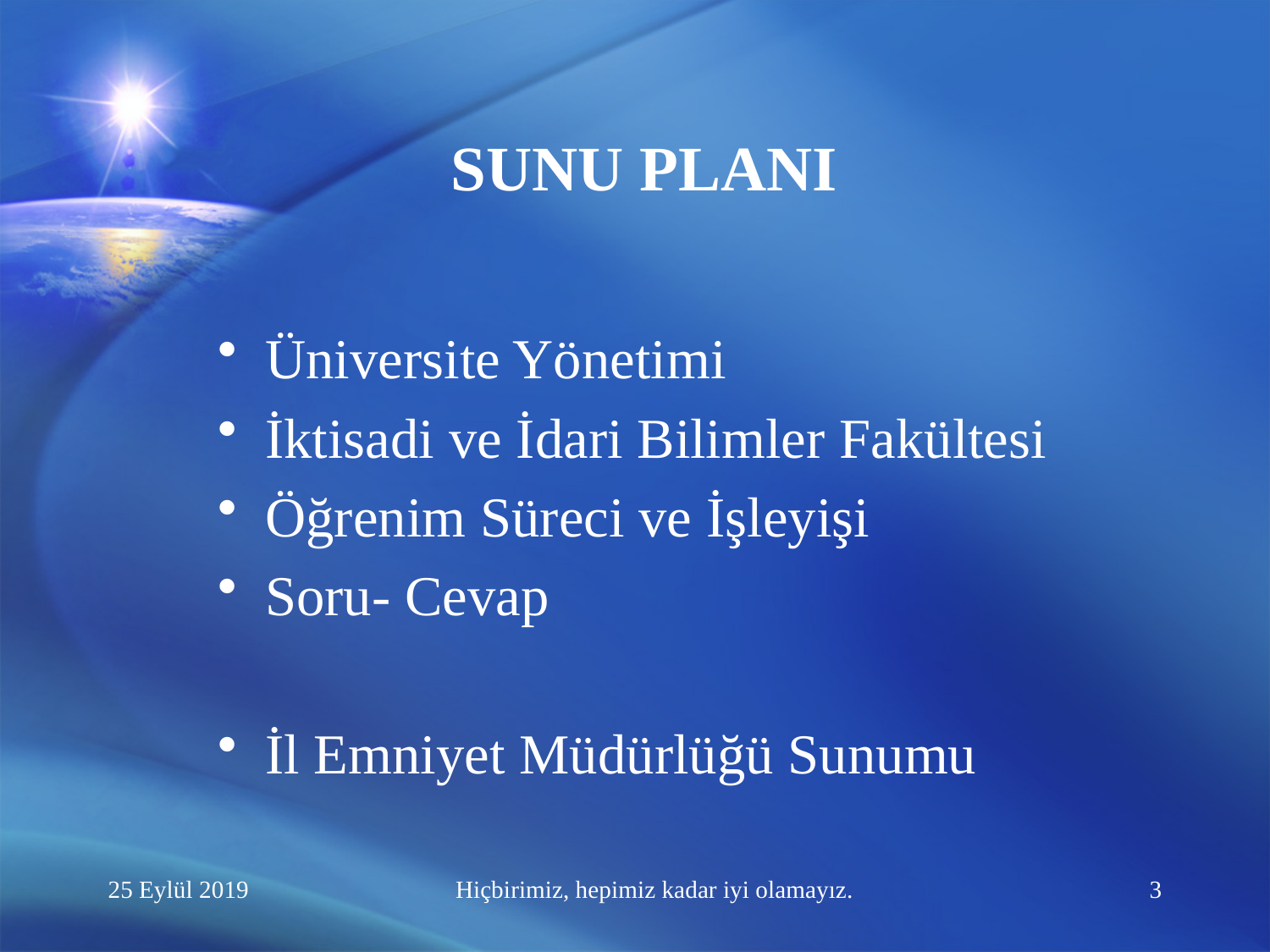

# SUNU PLANI
Üniversite Yönetimi
İktisadi ve İdari Bilimler Fakültesi
Öğrenim Süreci ve İşleyişi
Soru- Cevap

İl Emniyet Müdürlüğü Sunumu

25 Eylül 2019
Hiçbirimiz, hepimiz kadar iyi olamayız.
3